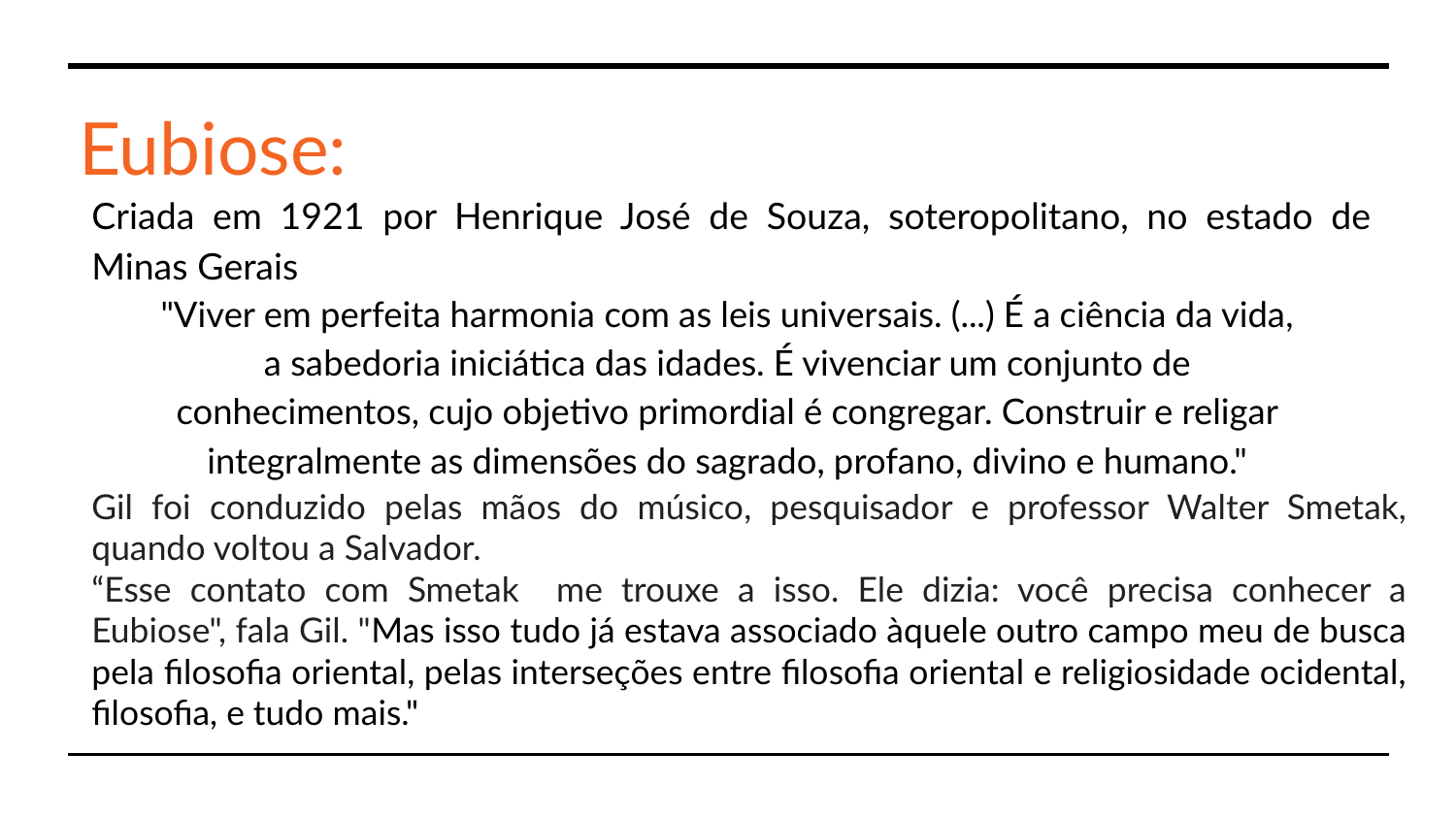

Eubiose:
Criada em 1921 por Henrique José de Souza, soteropolitano, no estado de Minas Gerais
"Viver em perfeita harmonia com as leis universais. (...) É a ciência da vida, a sabedoria iniciática das idades. É vivenciar um conjunto de conhecimentos, cujo objetivo primordial é congregar. Construir e religar integralmente as dimensões do sagrado, profano, divino e humano."
Gil foi conduzido pelas mãos do músico, pesquisador e professor Walter Smetak, quando voltou a Salvador.
“Esse contato com Smetak  me trouxe a isso. Ele dizia: você precisa conhecer a Eubiose", fala Gil. "Mas isso tudo já estava associado àquele outro campo meu de busca pela filosofia oriental, pelas interseções entre filosofia oriental e religiosidade ocidental, filosofia, e tudo mais."